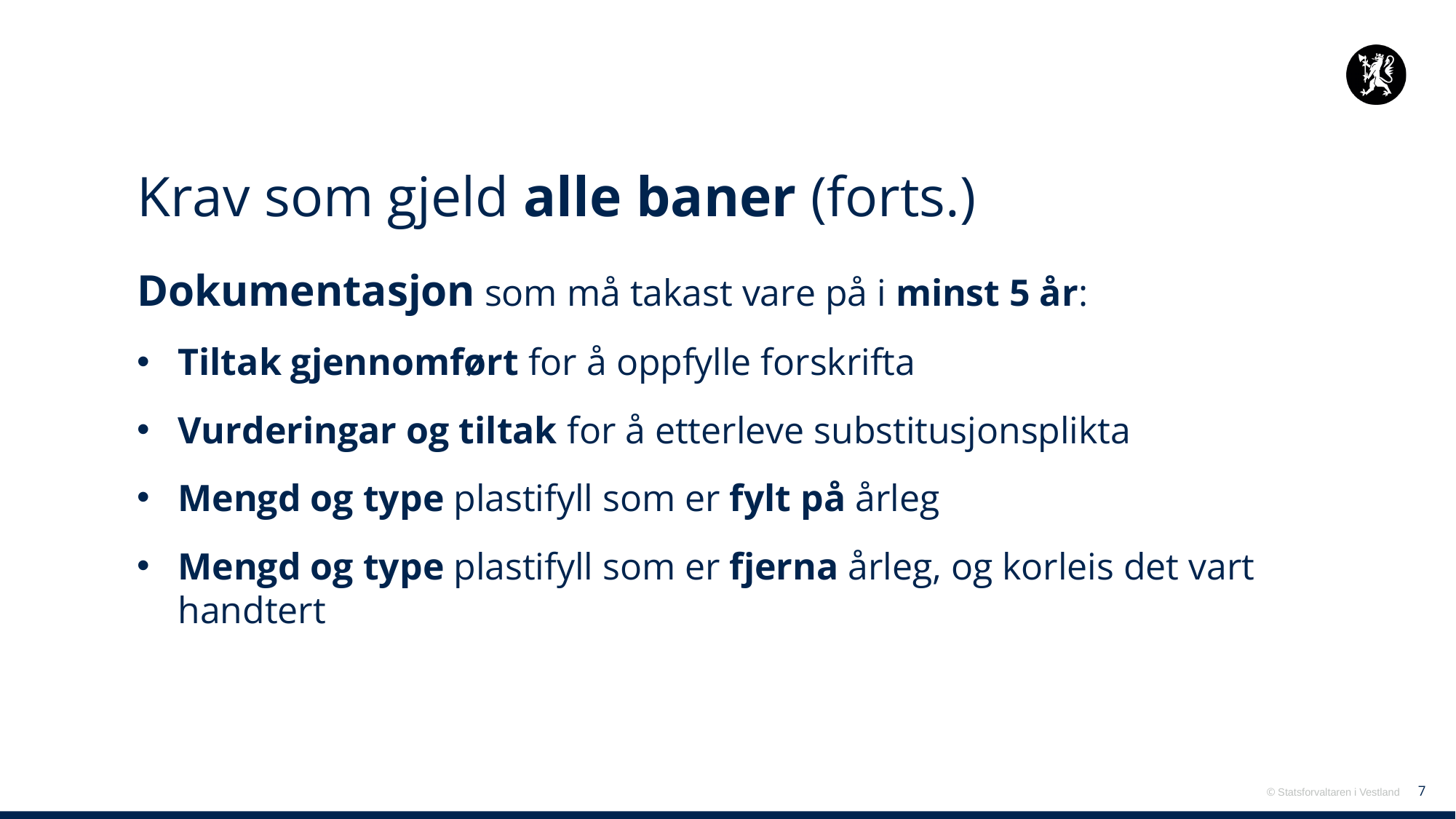

# Krav som gjeld alle baner (forts.)
Dokumentasjon som må takast vare på i minst 5 år:
Tiltak gjennomført for å oppfylle forskrifta
Vurderingar og tiltak for å etterleve substitusjonsplikta
Mengd og type plastifyll som er fylt på årleg
Mengd og type plastifyll som er fjerna årleg, og korleis det vart handtert